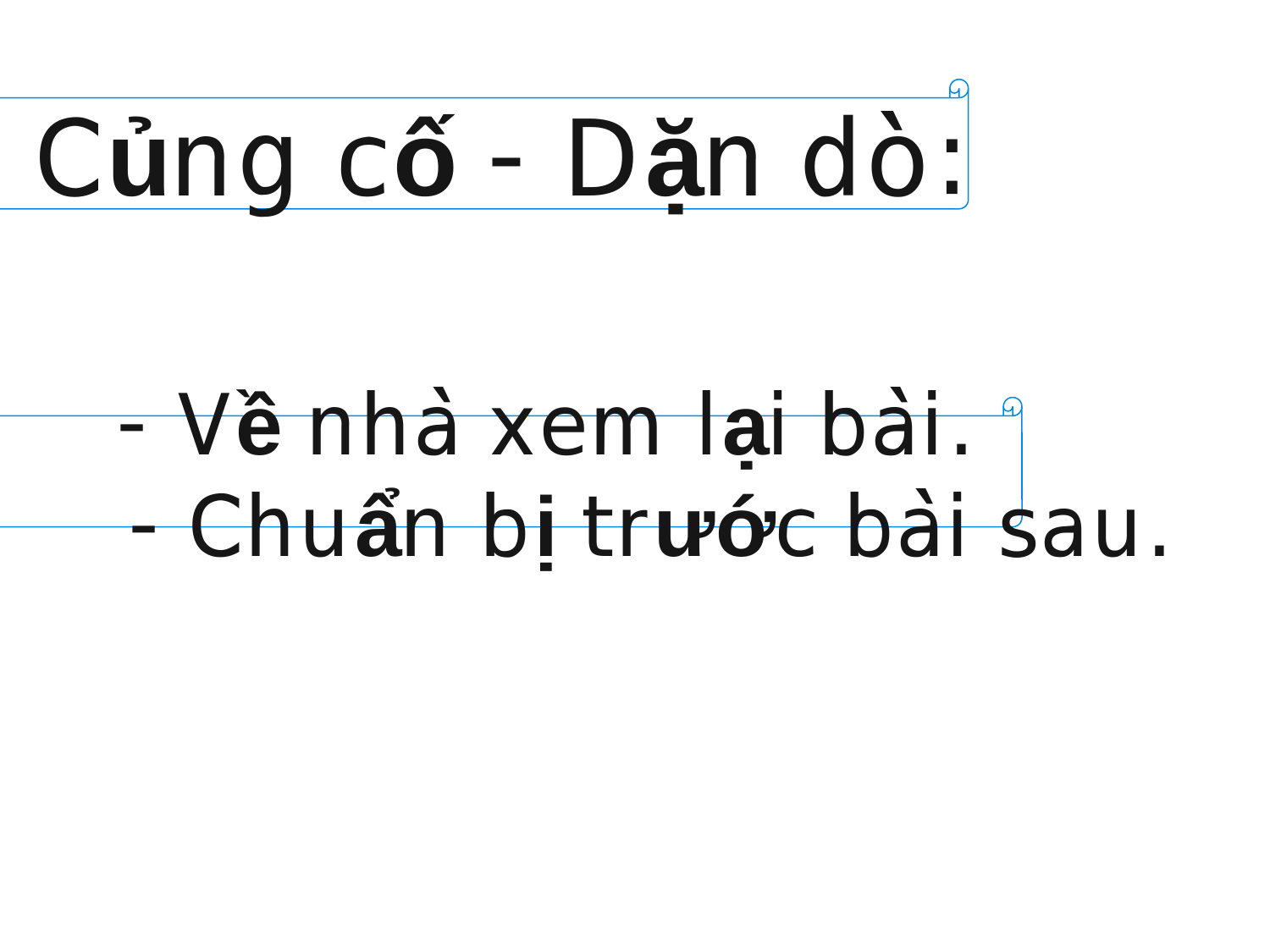

Củng cố - Dặn dò:
         - Về nhà xem lại bài.
     - Chuẩn bị trước bài sau.